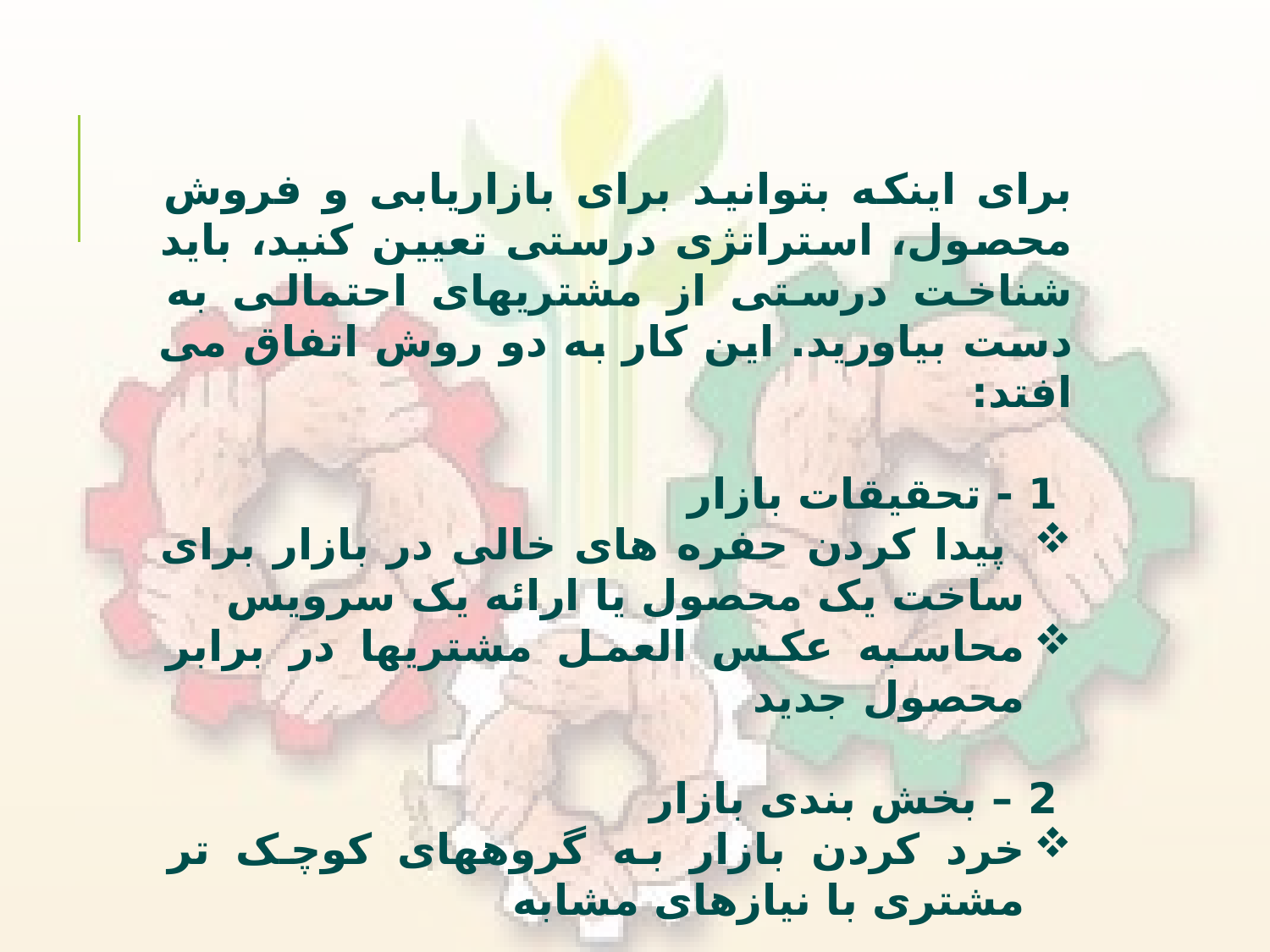

برای اینکه بتوانید برای بازاریابی و فروش محصول، استراتژی درستی تعیین کنید، باید شناخت درستی از مشتریهای احتمالی به دست بیاورید. این کار به دو روش اتفاق می افتد:

 1 - تحقیقات بازار
 پیدا کردن حفره های خالی در بازار برای ساخت یک محصول یا ارائه یک سرویس
محاسبه عکس العمل مشتریها در برابر محصول جدید

 2 – بخش بندی بازار
خرد کردن بازار به گروههای کوچک تر مشتری با نیازهای مشابه